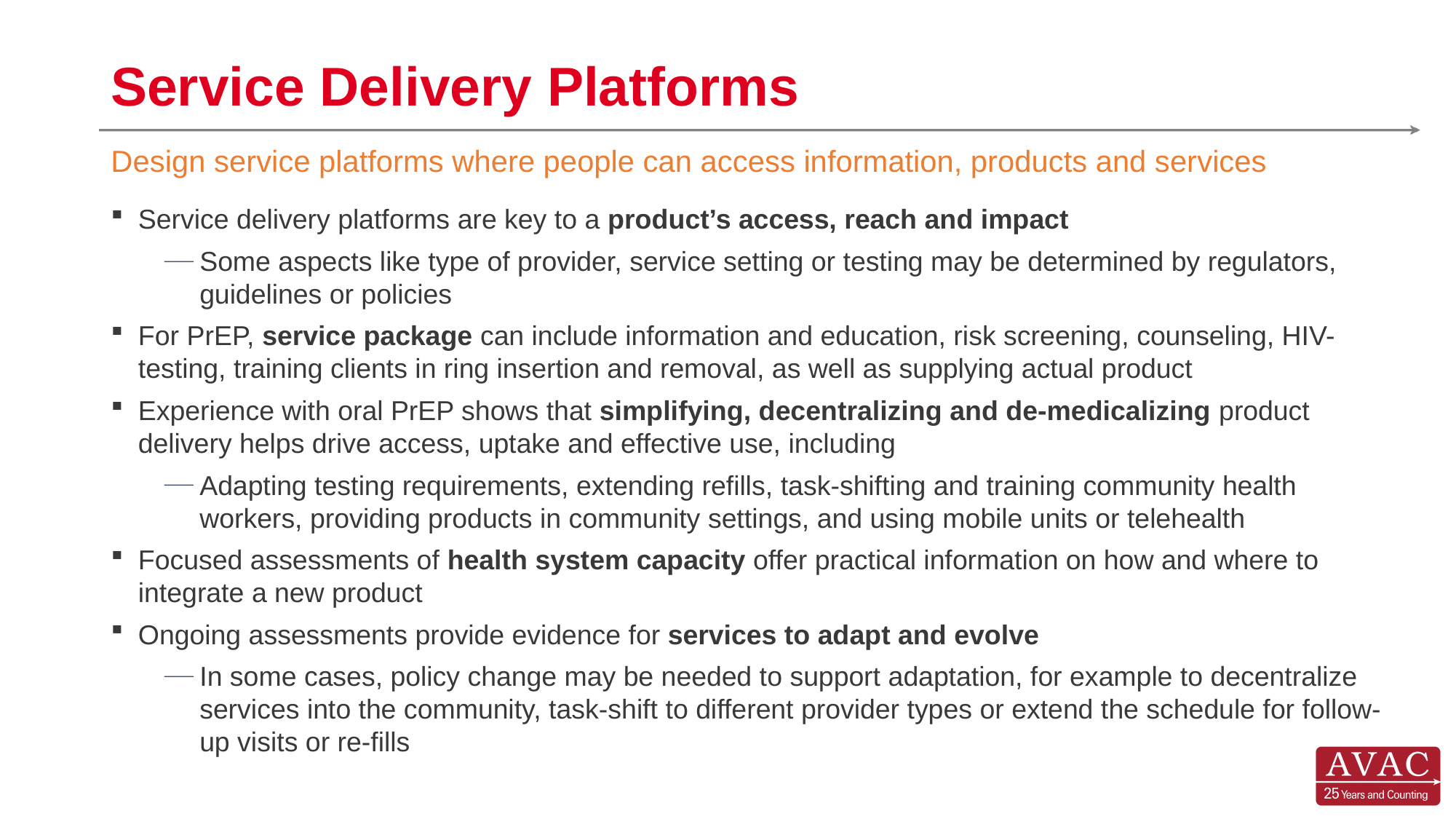

# Service Delivery Platforms
Design service platforms where people can access information, products and services
Service delivery platforms are key to a product’s access, reach and impact
Some aspects like type of provider, service setting or testing may be determined by regulators, guidelines or policies
For PrEP, service package can include information and education, risk screening, counseling, HIV-testing, training clients in ring insertion and removal, as well as supplying actual product
Experience with oral PrEP shows that simplifying, decentralizing and de-medicalizing product delivery helps drive access, uptake and effective use, including
Adapting testing requirements, extending refills, task-shifting and training community health workers, providing products in community settings, and using mobile units or telehealth
Focused assessments of health system capacity offer practical information on how and where to integrate a new product
Ongoing assessments provide evidence for services to adapt and evolve
In some cases, policy change may be needed to support adaptation, for example to decentralize services into the community, task-shift to different provider types or extend the schedule for follow-up visits or re-fills